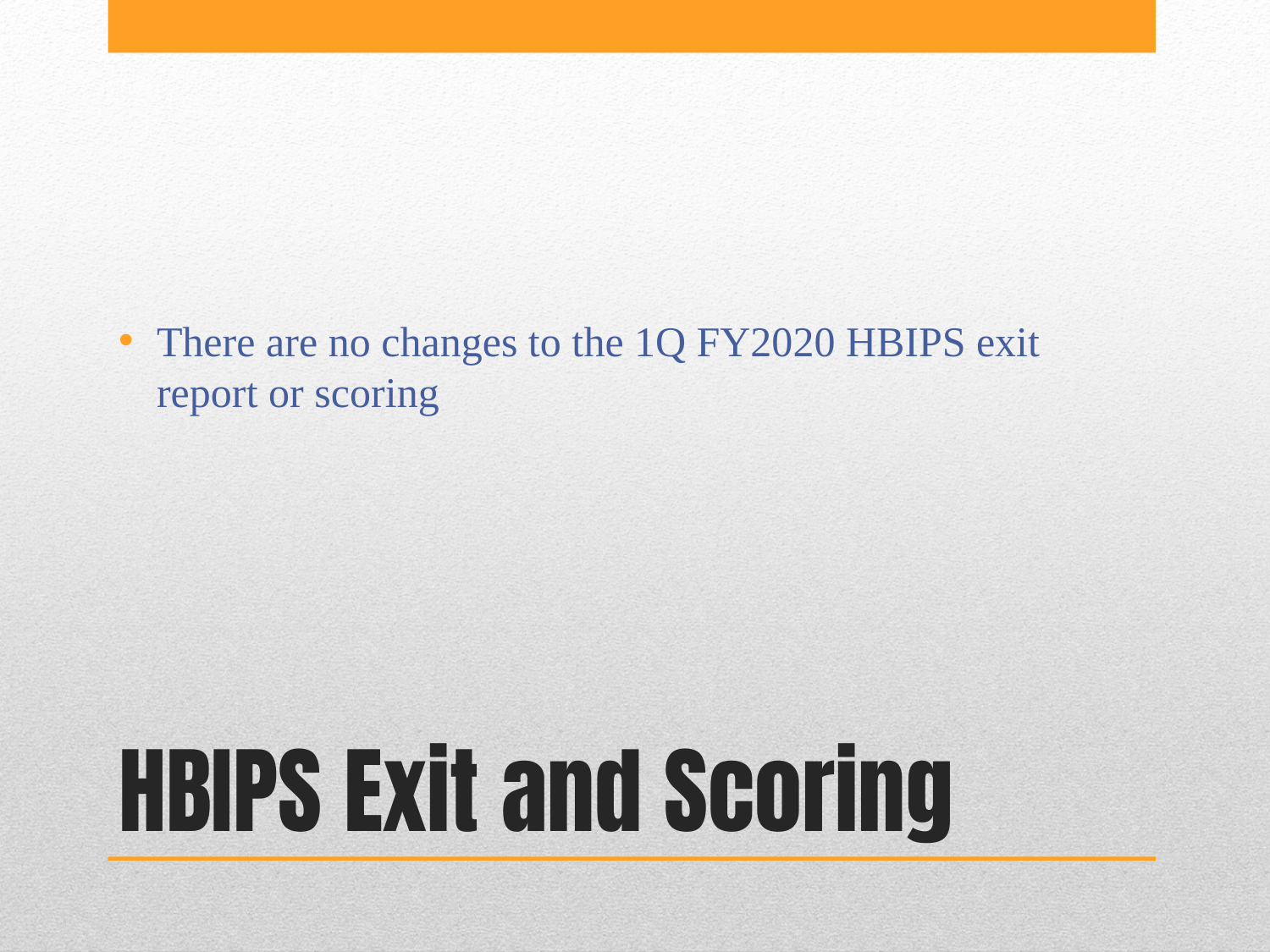

There are no changes to the 1Q FY2020 HBIPS exit report or scoring
# HBIPS Exit and Scoring